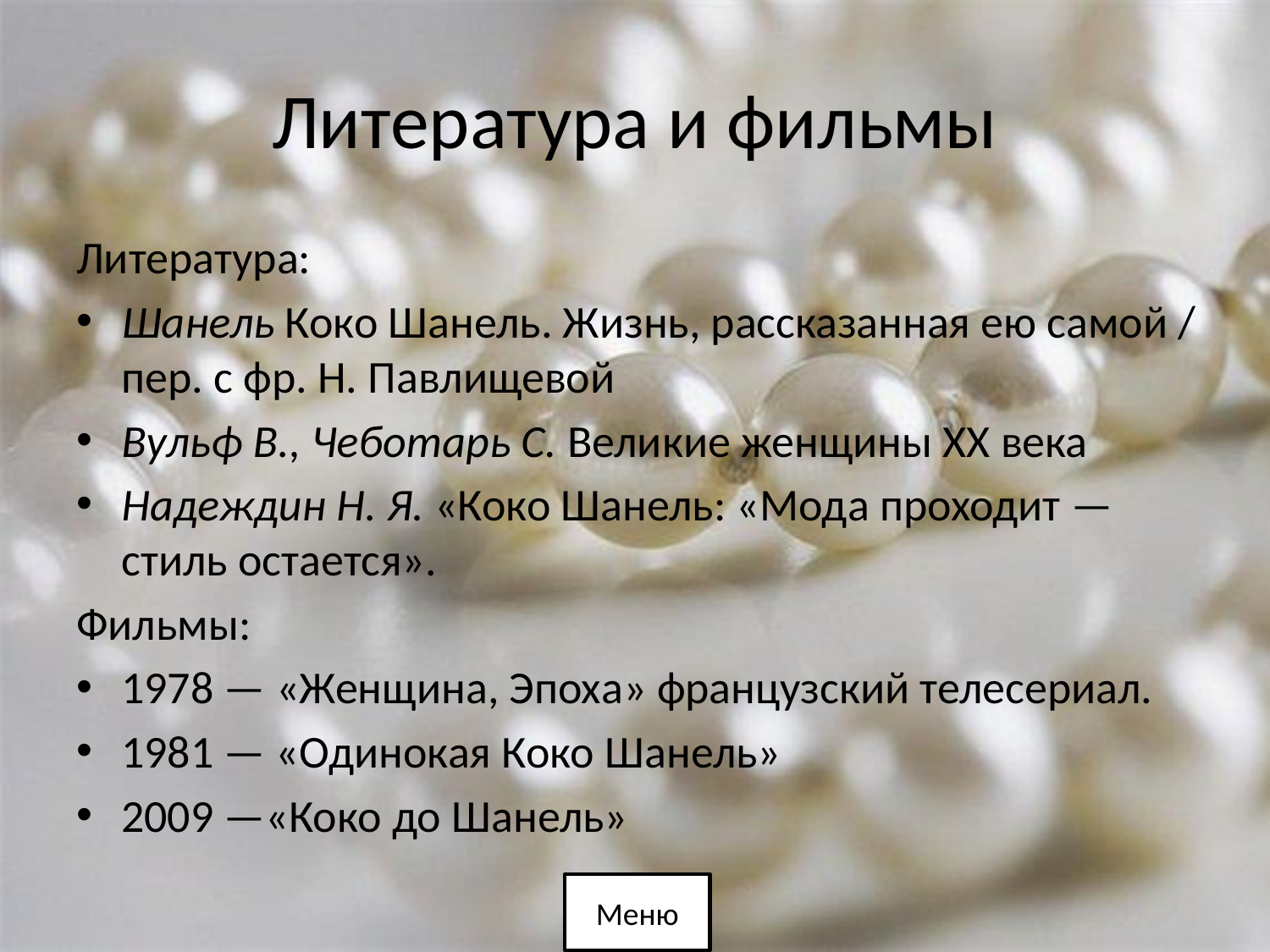

# Литература и фильмы
Литература:
Шанель Коко Шанель. Жизнь, рассказанная ею самой / пер. с фр. Н. Павлищевой
Вульф В., Чеботарь С. Великие женщины ХХ века
Надеждин Н. Я. «Коко Шанель: «Мода проходит — стиль остается».
Фильмы:
1978 — «Женщина, Эпоха» французский телесериал.
1981 — «Одинокая Коко Шанель»
2009 —«Коко до Шанель»

Меню